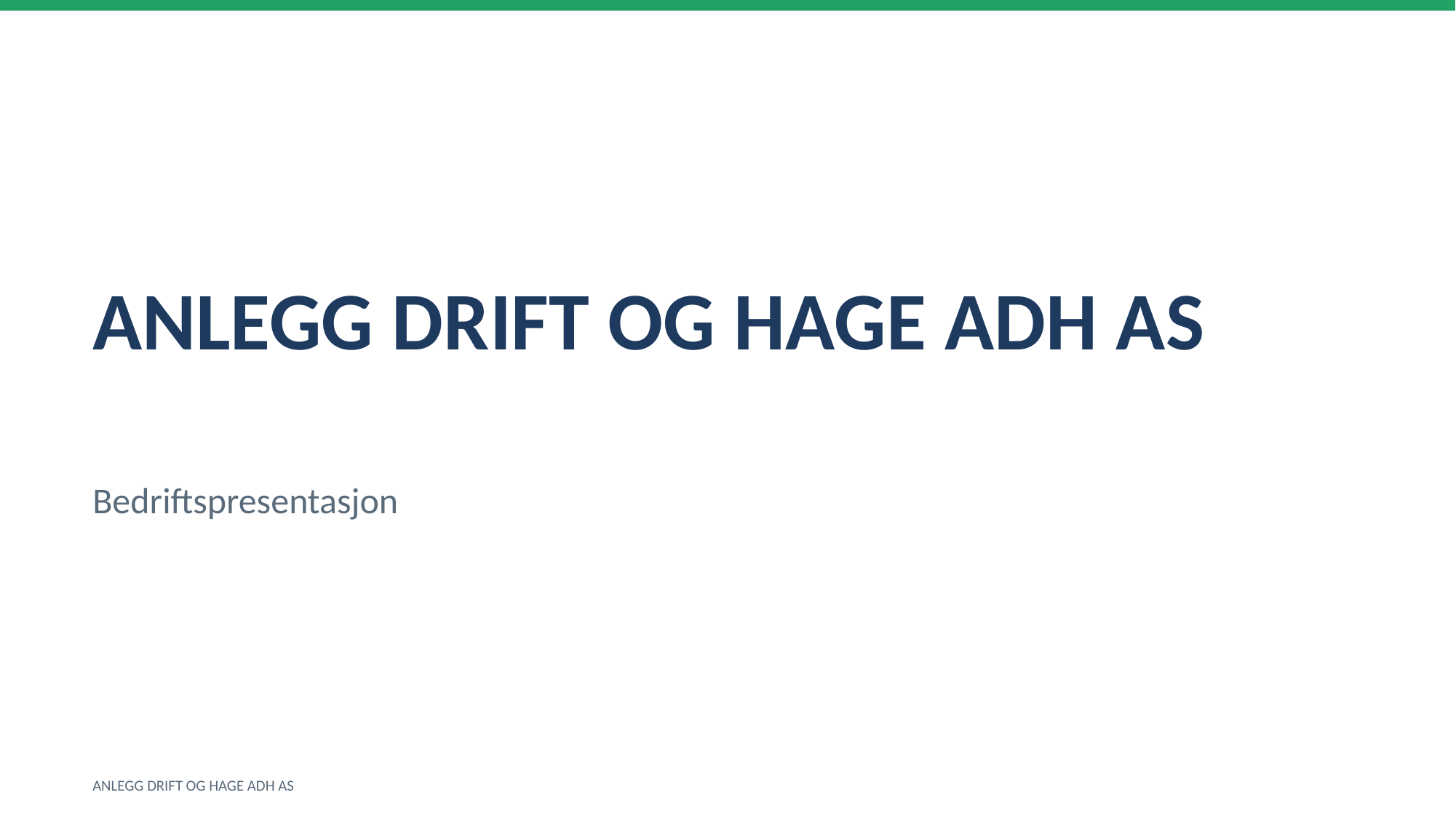

ANLEGG DRIFT OG HAGE ADH AS
Bedriftspresentasjon
ANLEGG DRIFT OG HAGE ADH AS